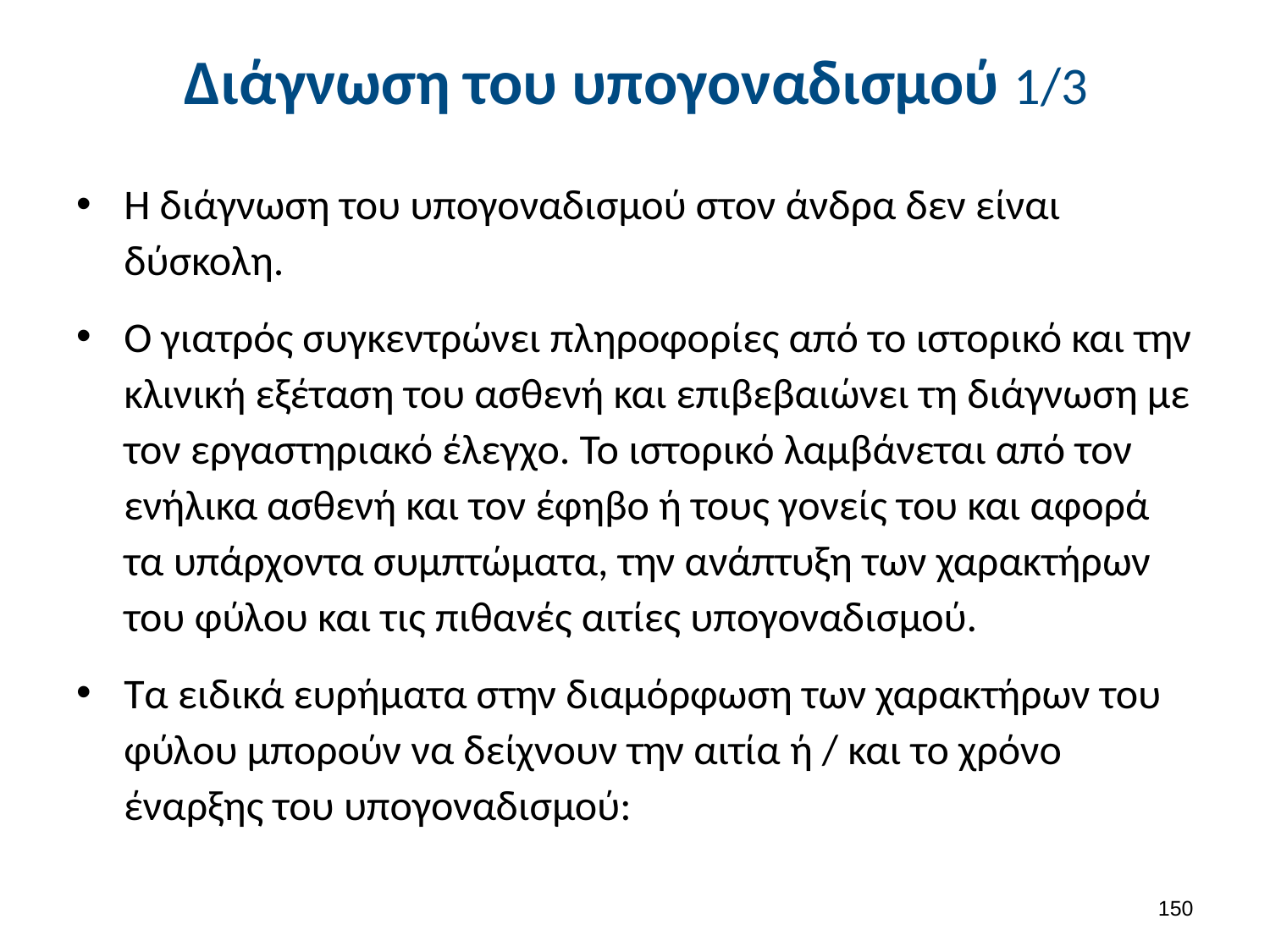

# Διάγνωση του υπογοναδισμού 1/3
Η διάγνωση του υπογοναδισμού στον άνδρα δεν είναι δύσκολη.
Ο γιατρός συγκεντρώνει πληροφορίες από το ιστορικό και την κλινική εξέταση του ασθενή και επιβεβαιώνει τη διάγνω­ση με τον εργαστηριακό έλεγχο. Το ιστορικό λαμβάνεται από τον ενήλικα ασθενή και τον έφηβο ή τους γονείς του και αφορά τα υπάρχοντα συμπτώματα, την ανάπτυξη των χαρακτήρων του φύλου και τις πιθανές αιτίες υπογοναδισμού.
Τα ειδικά ευρήματα στην διαμόρφωση των χαρακτήρων του φύλου μπορούν να δείχνουν την αιτία ή / και το χρόνο έναρξης του υπογοναδισμού:
150